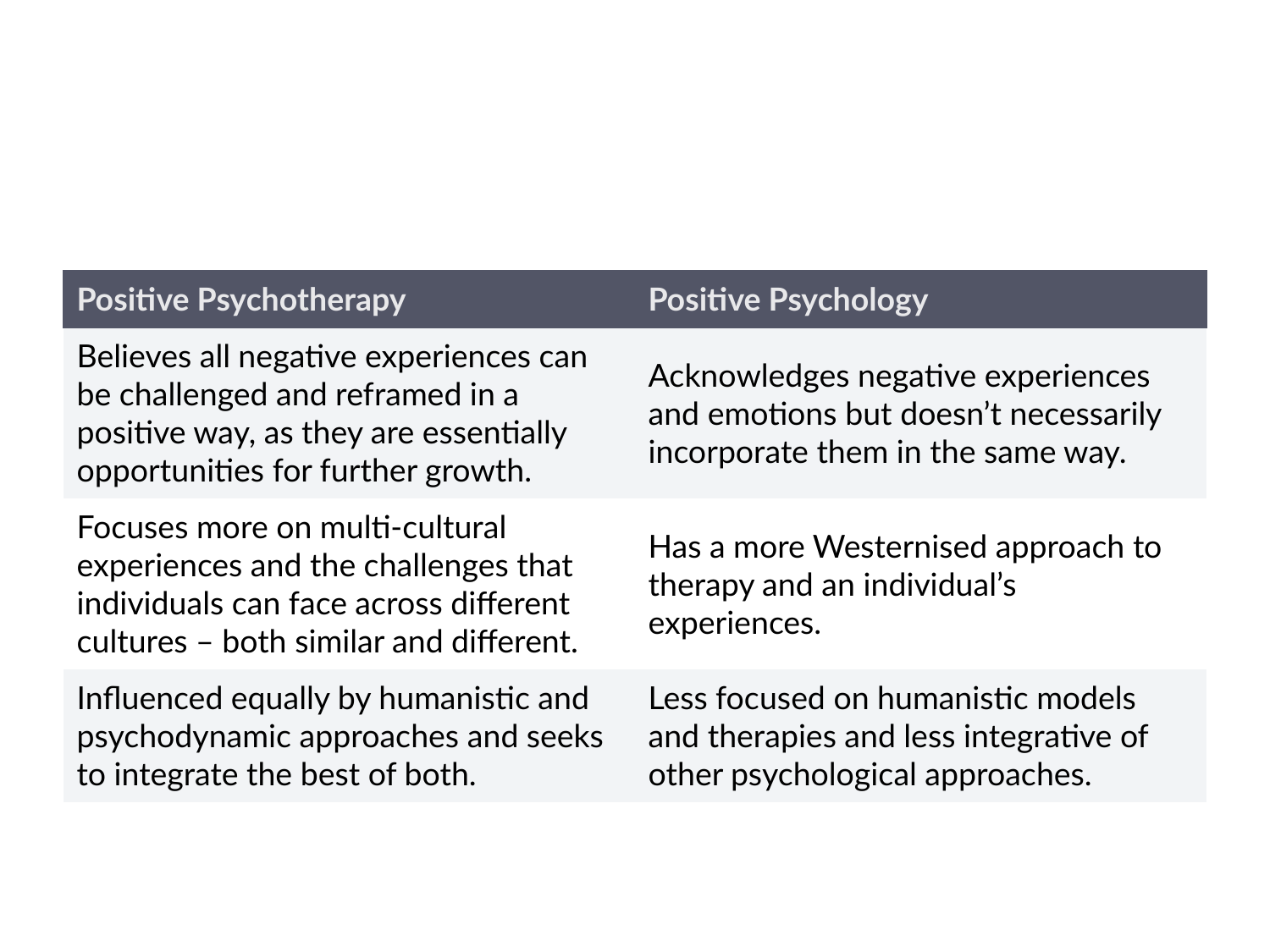

#
| Positive Psychotherapy | Positive Psychology |
| --- | --- |
| Believes all negative experiences can be challenged and reframed in a positive way, as they are essentially opportunities for further growth. | Acknowledges negative experiences and emotions but doesn’t necessarily incorporate them in the same way. |
| Focuses more on multi-cultural experiences and the challenges that individuals can face across different cultures – both similar and different. | Has a more Westernised approach to therapy and an individual’s experiences. |
| Influenced equally by humanistic and psychodynamic approaches and seeks to integrate the best of both. | Less focused on humanistic models and therapies and less integrative of other psychological approaches. |